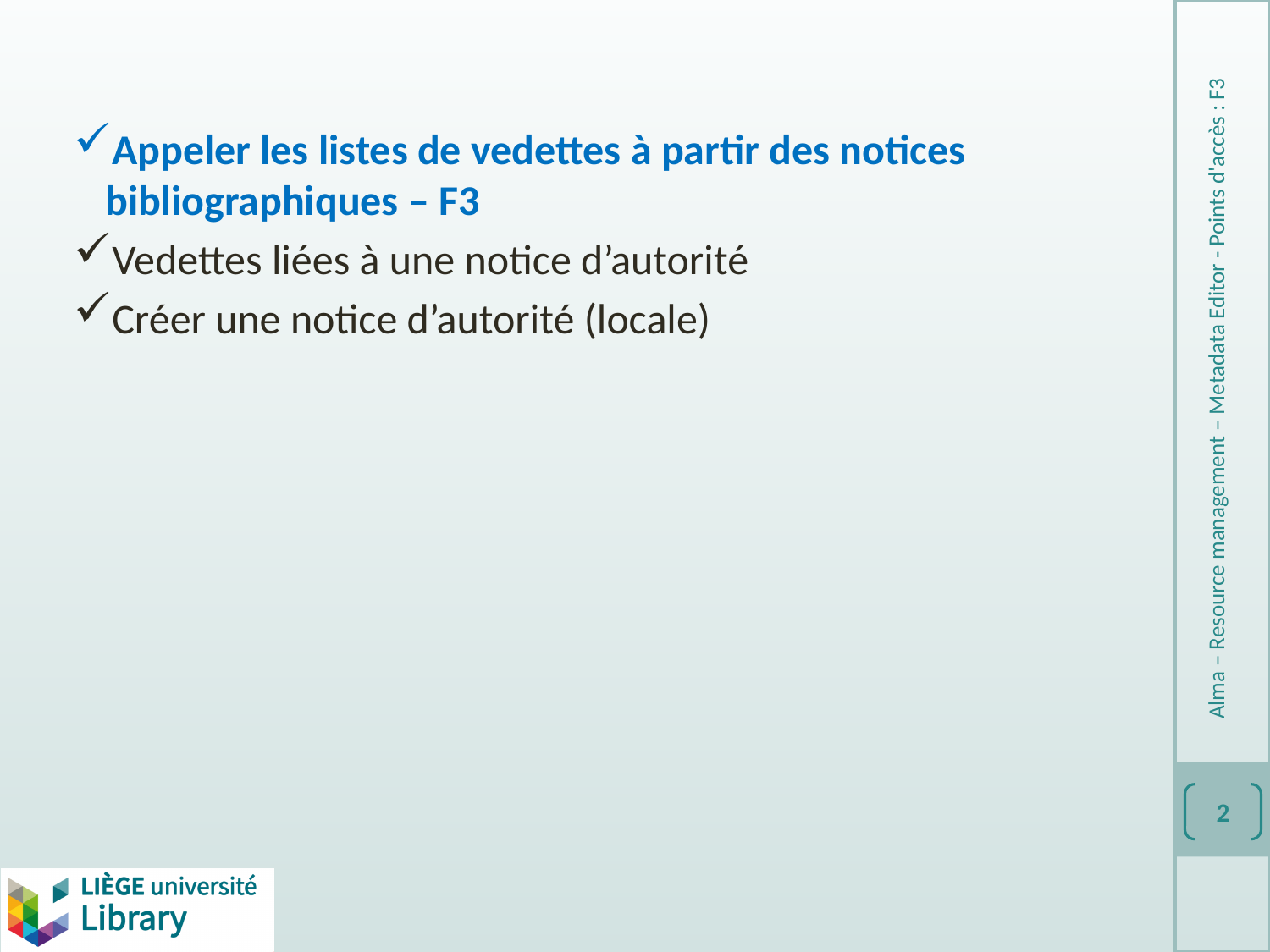

Appeler les listes de vedettes à partir des notices bibliographiques – F3
Vedettes liées à une notice d’autorité
Créer une notice d’autorité (locale)
Alma – Resource management – Metadata Editor - Points d'accès : F3
2